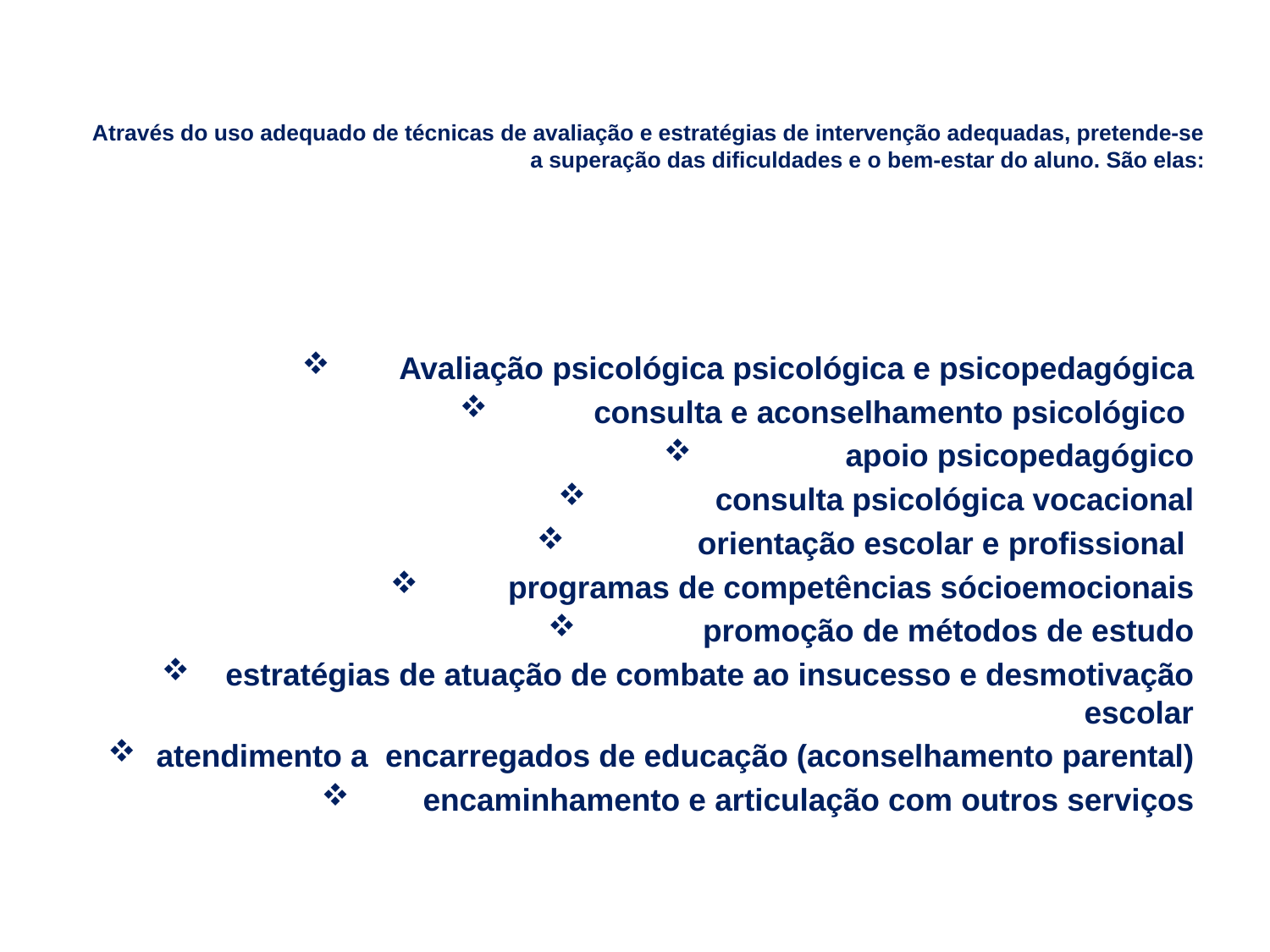

# Através do uso adequado de técnicas de avaliação e estratégias de intervenção adequadas, pretende-se a superação das dificuldades e o bem-estar do aluno. São elas:

Avaliação psicológica psicológica e psicopedagógica
consulta e aconselhamento psicológico
apoio psicopedagógico
consulta psicológica vocacional
 orientação escolar e profissional
programas de competências sócioemocionais
promoção de métodos de estudo
estratégias de atuação de combate ao insucesso e desmotivação escolar
atendimento a  encarregados de educação (aconselhamento parental)
encaminhamento e articulação com outros serviços